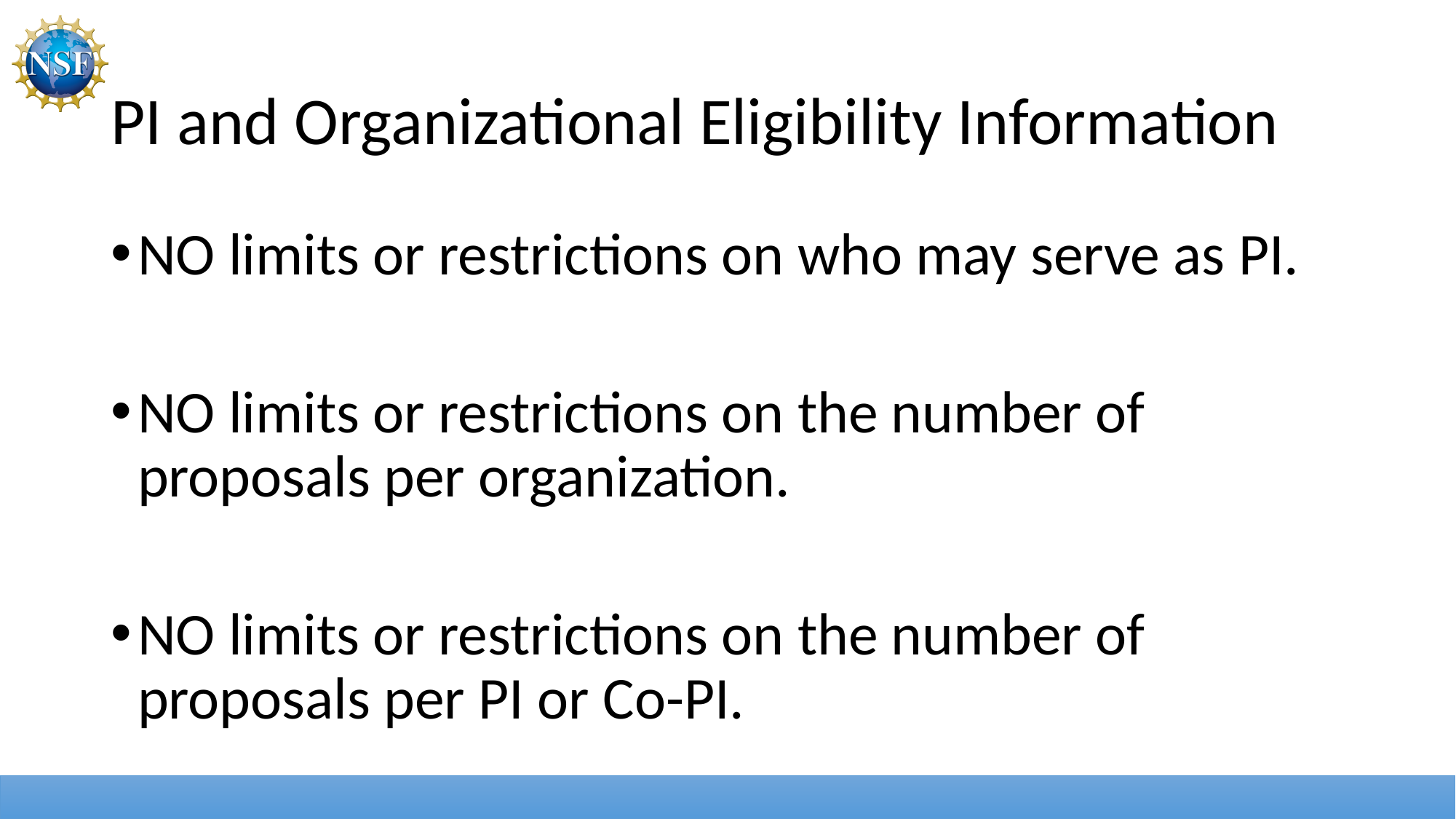

# PI and Organizational Eligibility Information
NO limits or restrictions on who may serve as PI.

NO limits or restrictions on the number of proposals per organization.

NO limits or restrictions on the number of proposals per PI or Co-PI.